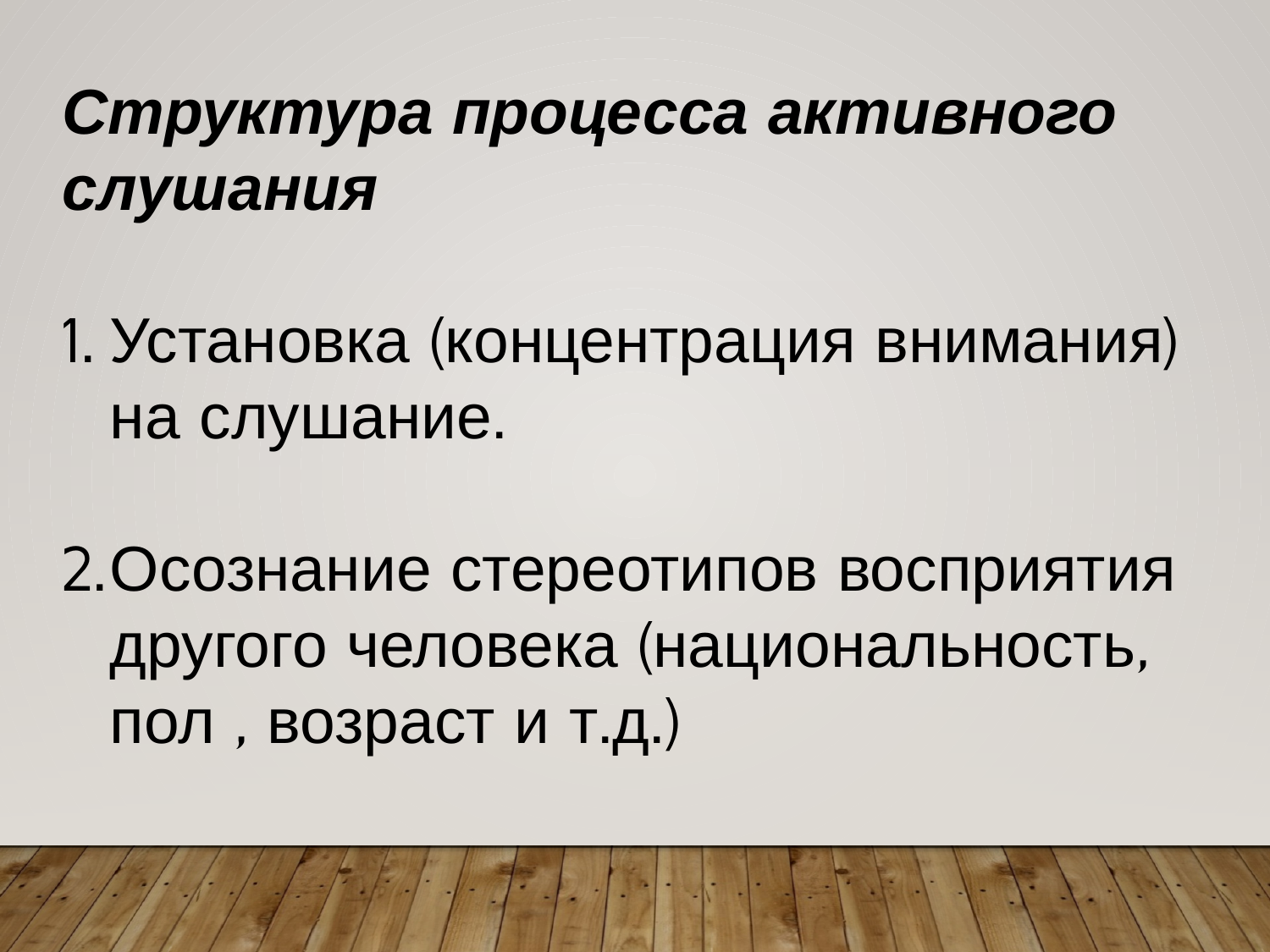

Структура процесса активного слушания

Установка (концентрация внимания) на слушание.

Осознание стереотипов восприятия другого человека (национальность, пол , возраст и т.д.)